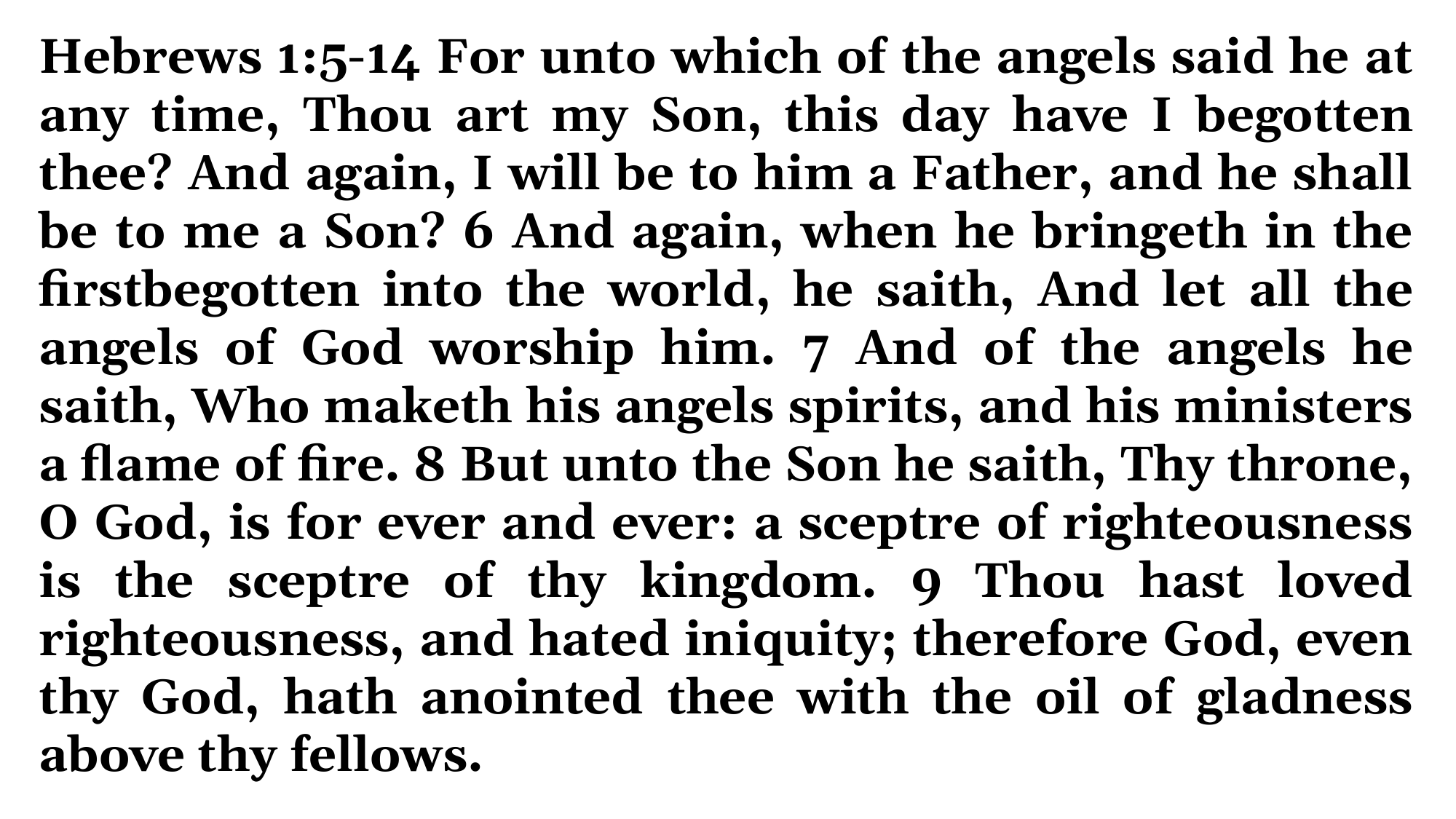

Hebrews 1:5-14 For unto which of the angels said he at any time, Thou art my Son, this day have I begotten thee? And again, I will be to him a Father, and he shall be to me a Son? 6 And again, when he bringeth in the firstbegotten into the world, he saith, And let all the angels of God worship him. 7 And of the angels he saith, Who maketh his angels spirits, and his ministers a flame of fire. 8 But unto the Son he saith, Thy throne, O God, is for ever and ever: a sceptre of righteousness is the sceptre of thy kingdom. 9 Thou hast loved righteousness, and hated iniquity; therefore God, even thy God, hath anointed thee with the oil of gladness above thy fellows.